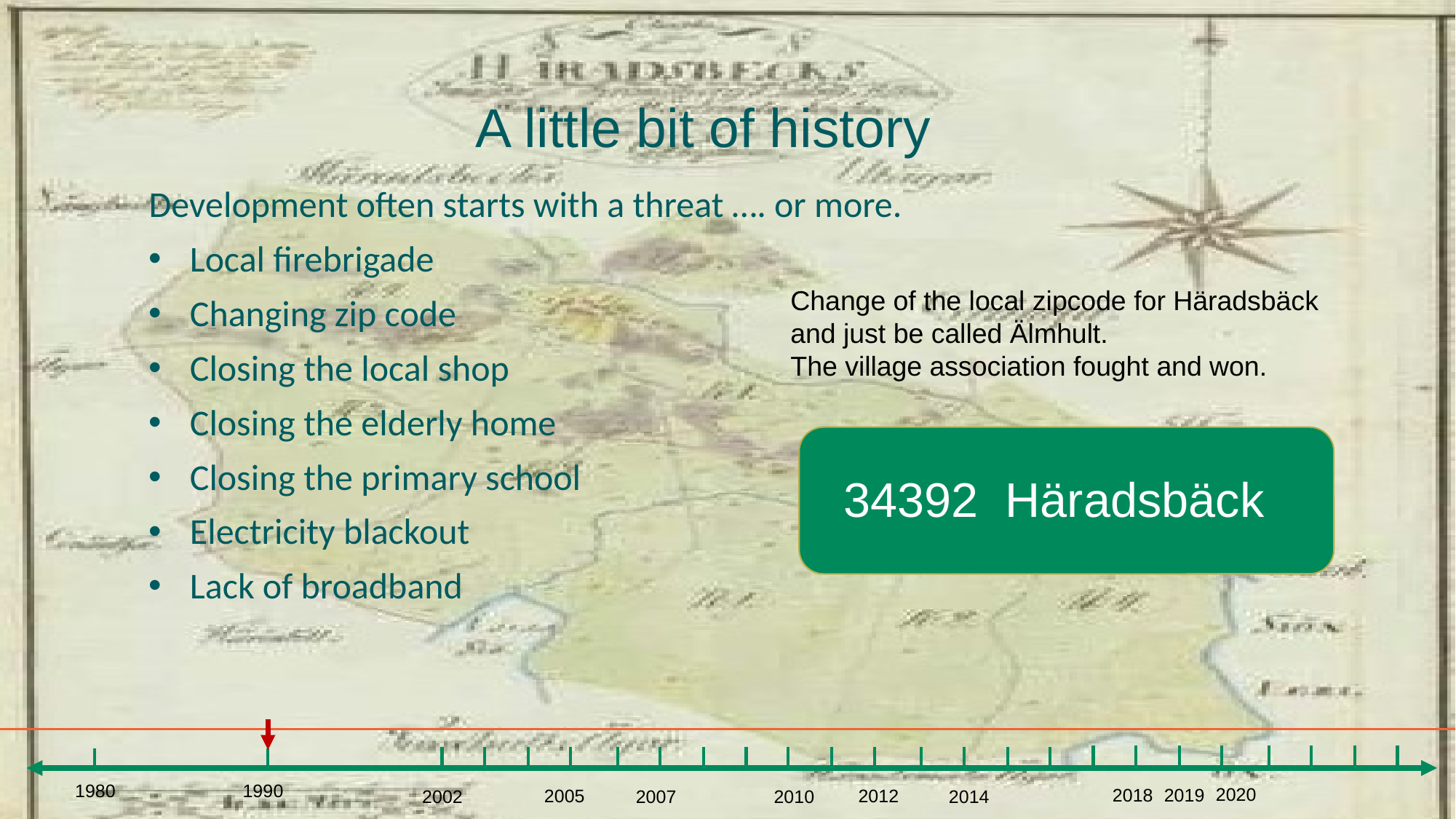

# A little bit of history
Development often starts with a threat …. or more.
Local firebrigade
Changing zip code
Closing the local shop
Closing the elderly home
Closing the primary school
Electricity blackout
Lack of broadband
Change of the local zipcode for Häradsbäck and just be called Älmhult.
The village association fought and won.

34392  Häradsbäck
1980
1990
2020
2018
2019
2012
2010
2014
2002
2007
2005